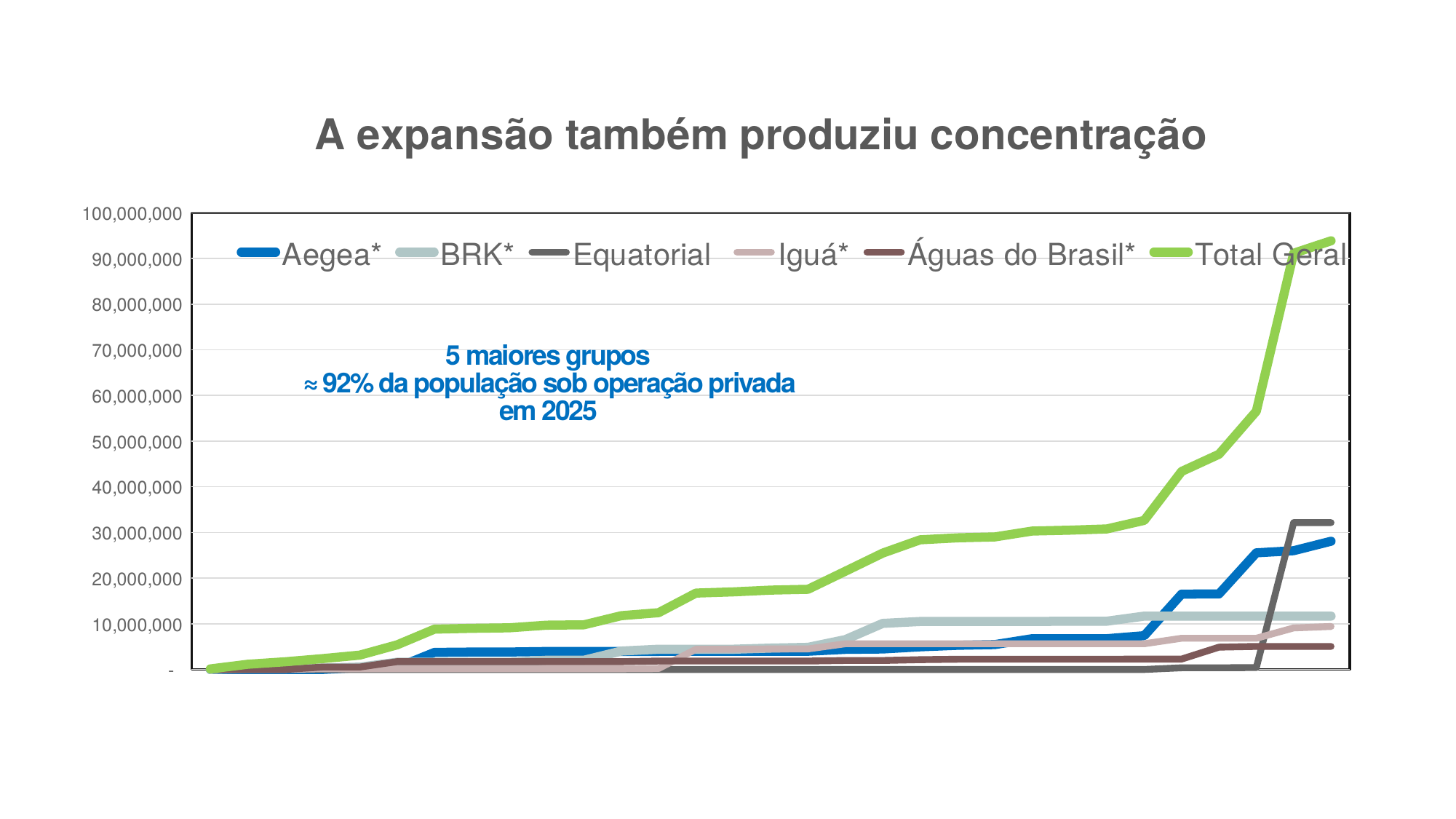

### Chart: A expansão também produziu concentração

| Category | Aegea* | BRK* | Equatorial  | Iguá* | Águas do Brasil* | Total Geral |
|---|---|---|---|---|---|---|
| 1994 | 0.0 | 0.0 | 0.0 | 0.0 | 0.0 | 118979.0 |
| 1995 | 0.0 | 301522.0 | 0.0 | 0.0 | 0.0 | 1135845.0 |
| 1996 | 0.0 | 301522.0 | 0.0 | 0.0 | 0.0 | 1684842.0 |
| 1997 | 0.0 | 301522.0 | 0.0 | 155000.0 | 525141.0 | 2364983.0 |
| 1998 | 426772.0 | 513694.0 | 0.0 | 155000.0 | 525141.0 | 3140706.0 |
| 1999 | 426772.0 | 1573694.0 | 0.0 | 155000.0 | 1713009.0 | 5388574.0 |
| 2000 | 3731674.0 | 1573694.0 | 0.0 | 155000.0 | 1713009.0 | 8825882.0 |
| 2001 | 3810846.0 | 1573694.0 | 0.0 | 155000.0 | 1713009.0 | 9005454.0 |
| 2002 | 3815642.0 | 1573694.0 | 0.0 | 155000.0 | 1713009.0 | 9120083.0 |
| 2003 | 3925898.0 | 2021241.0 | 0.0 | 155000.0 | 1713009.0 | 9686986.0 |
| 2004 | 3942768.0 | 2021241.0 | 0.0 | 155000.0 | 1713009.0 | 9771456.0 |
| 2006 | 3942768.0 | 4025942.0 | 0.0 | 155000.0 | 1713009.0 | 11776157.0 |
| 2007 | 3959186.0 | 4431141.0 | 0.0 | 215000.0 | 1841561.0 | 12429775.0 |
| 2008 | 3983414.0 | 4431141.0 | 0.0 | 4415000.0 | 1841561.0 | 16726349.0 |
| 2009 | 3983414.0 | 4431141.0 | 0.0 | 4415000.0 | 1841561.0 | 16990853.0 |
| 2010 | 3983414.0 | 4671753.0 | 0.0 | 4493000.0 | 1841561.0 | 17375849.0 |
| 2011 | 3983414.0 | 4846242.0 | 0.0 | 4493000.0 | 1841561.0 | 17550338.0 |
| 2012 | 4403272.0 | 6533901.0 | 0.0 | 5626000.0 | 1961282.0 | 21502188.0 |
| 2013 | 4487341.0 | 10087766.0 | 0.0 | 5626000.0 | 1961282.0 | 25475657.0 |
| 2014 | 4958777.0 | 10499368.0 | 0.0 | 5626000.0 | 2142569.0 | 28383878.0 |
| 2015 | 5282534.0 | 10499368.0 | 0.0 | 5626000.0 | 2238185.0 | 28816942.0 |
| 2016 | 5443161.0 | 10499368.0 | 0.0 | 5626000.0 | 2238185.0 | 29019335.0 |
| 2017 | 6732274.0 | 10499368.0 | 0.0 | 5626000.0 | 2238185.0 | 30308448.0 |
| 2018 | 6732274.0 | 10571341.0 | 0.0 | 5626000.0 | 2238185.0 | 30495060.0 |
| 2019 | 6732274.0 | 10571341.0 | 0.0 | 5626000.0 | 2238185.0 | 30768303.0 |
| 2020 | 7395361.0 | 11681341.0 | 0.0 | 5626000.0 | 2277246.0 | 32637890.0 |
| 2021 | 16492912.0 | 11681341.0 | 358572.0 | 6826000.0 | 2277246.0 | 43352213.0 |
| 2022 | 16531279.0 | 11681341.0 | 358572.0 | 6826000.0 | 4877246.0 | 47122653.0 |
| 2023 | 25532359.0 | 11681341.0 | 415273.0 | 6826000.0 | 5042369.0 | 56547039.0 |
| 2024 | 26009530.0 | 11681341.0 | 32147824.0 | 9084361.0 | 5042369.0 | 91142648.0 |
| 2025 | 28080530.0 | 11681341.0 | 32147824.0 | 9412361.0 | 5042369.0 | 93864648.0 |
5 maiores grupos
≈ 92% da população sob operação privada em 2025